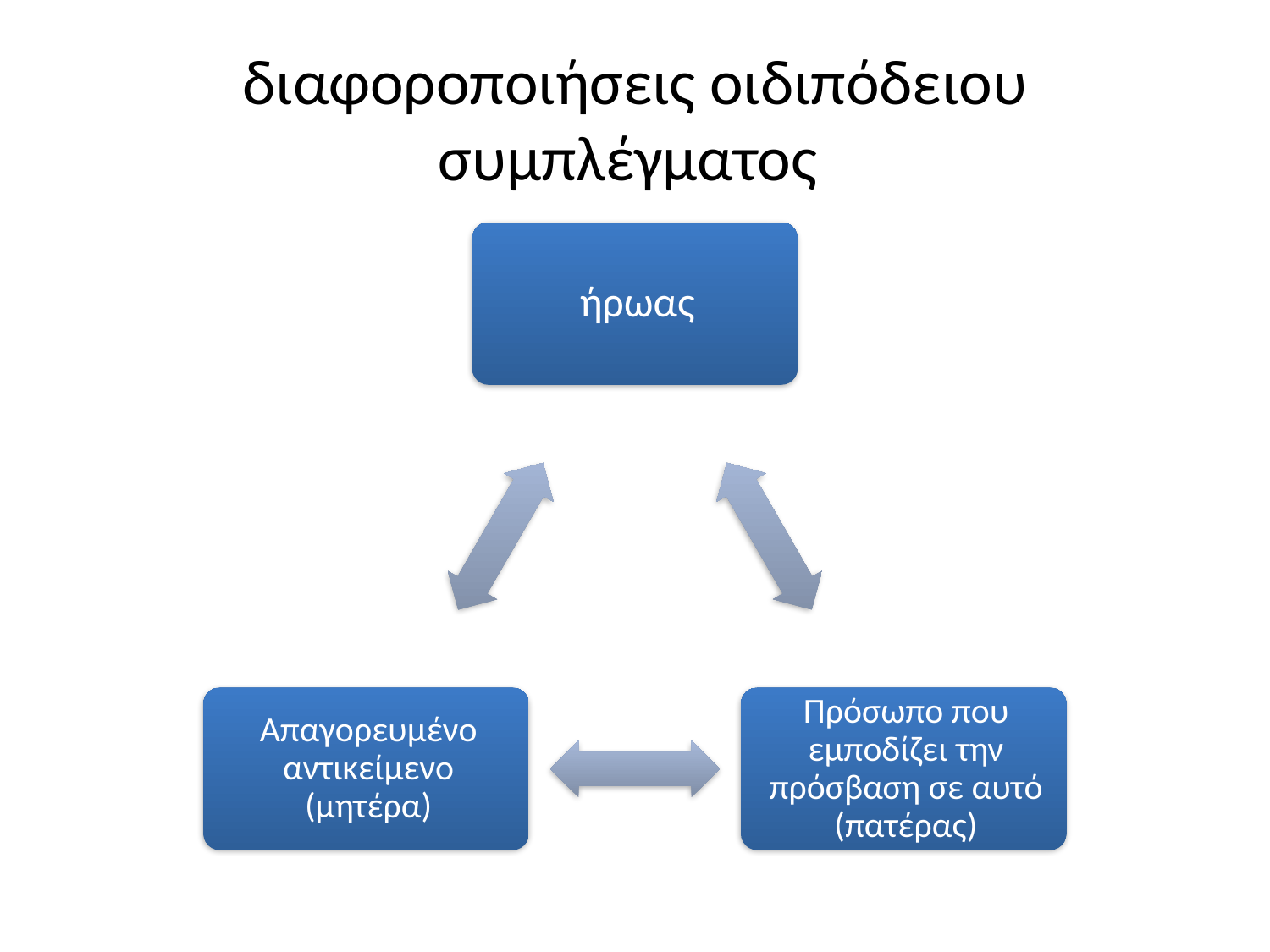

# διαφοροποιήσεις οιδιπόδειου συμπλέγματος
ήρωας

Πρόσωπο που εμποδίζει την πρόσβαση σε αυτό (πατέρας)

Απαγορευμένο αντικείμενο (μητέρα)